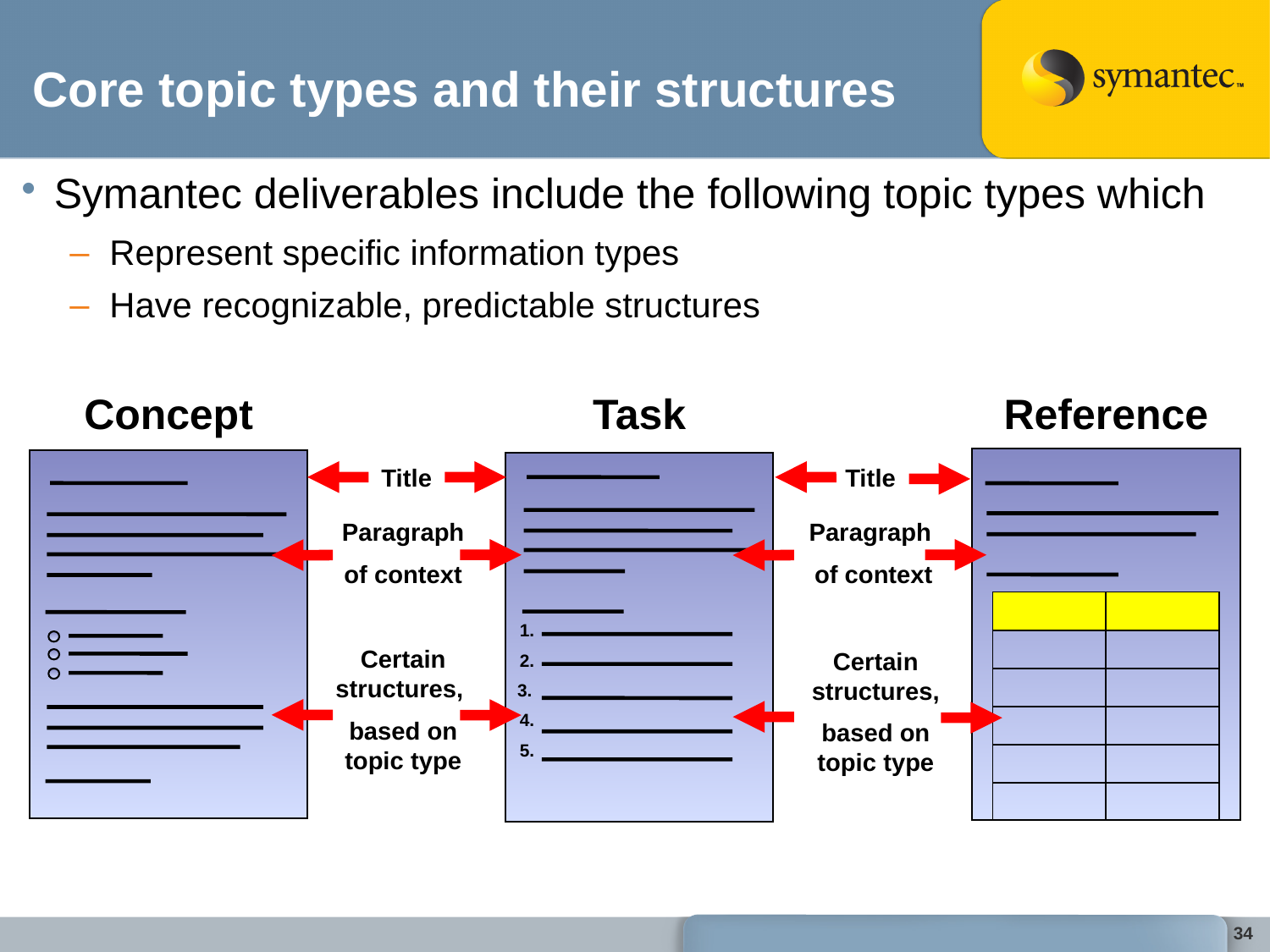

# Core topic types and their structures
Symantec deliverables include the following topic types which
Represent specific information types
Have recognizable, predictable structures
Concept
Task

1.
2.
3.
4.
5.

Reference

Title
Title

Paragraph
of context
Paragraph
 of context

|  |  |
| --- | --- |
|  |  |
|  |  |
|  |  |
|  |  |
|  |  |
Certain structures,
based on topic type
Certain structures,
based on topic type

34